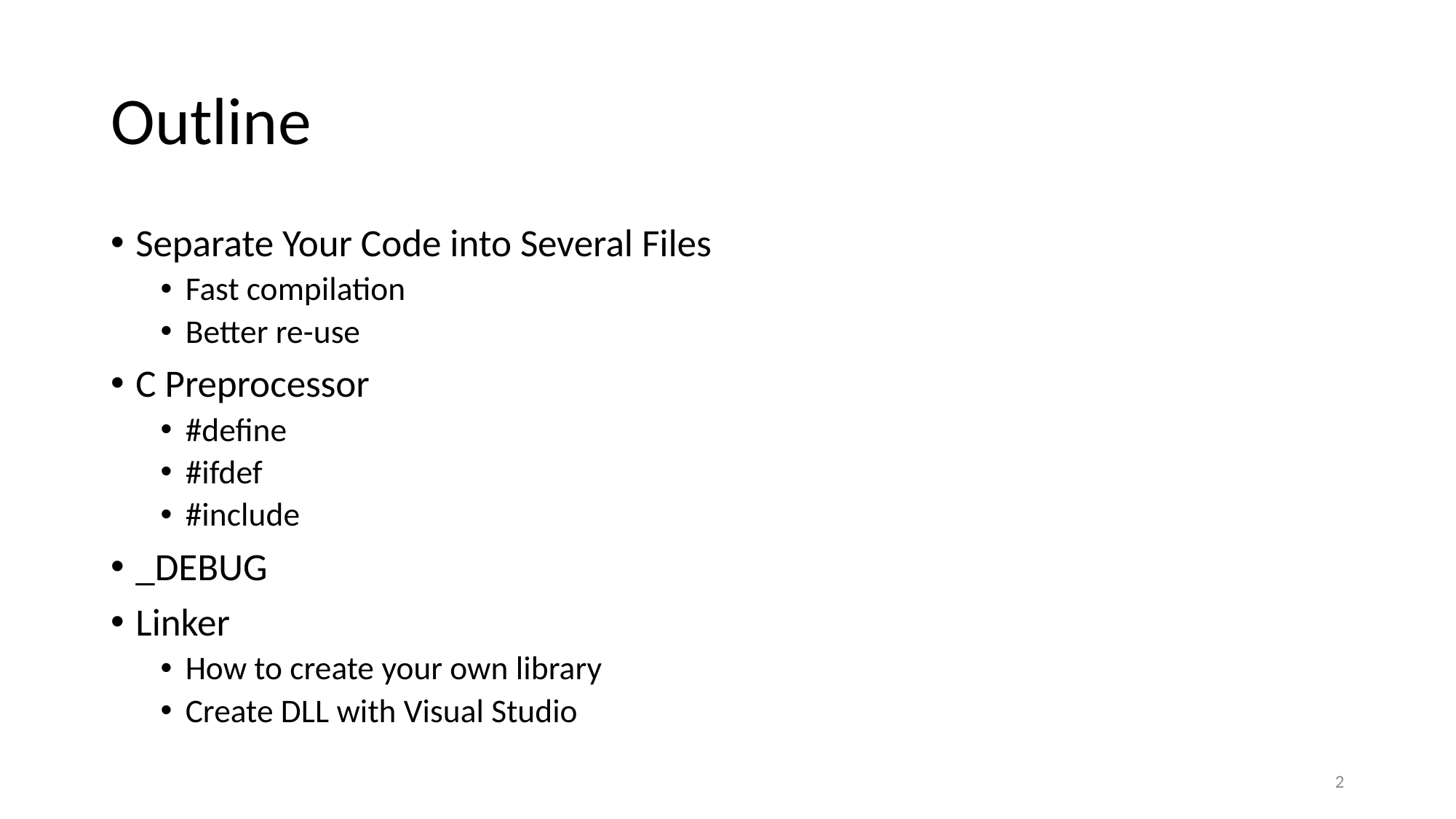

# Outline
Separate Your Code into Several Files
Fast compilation
Better re-use
C Preprocessor
#define
#ifdef
#include
_DEBUG
Linker
How to create your own library
Create DLL with Visual Studio
2